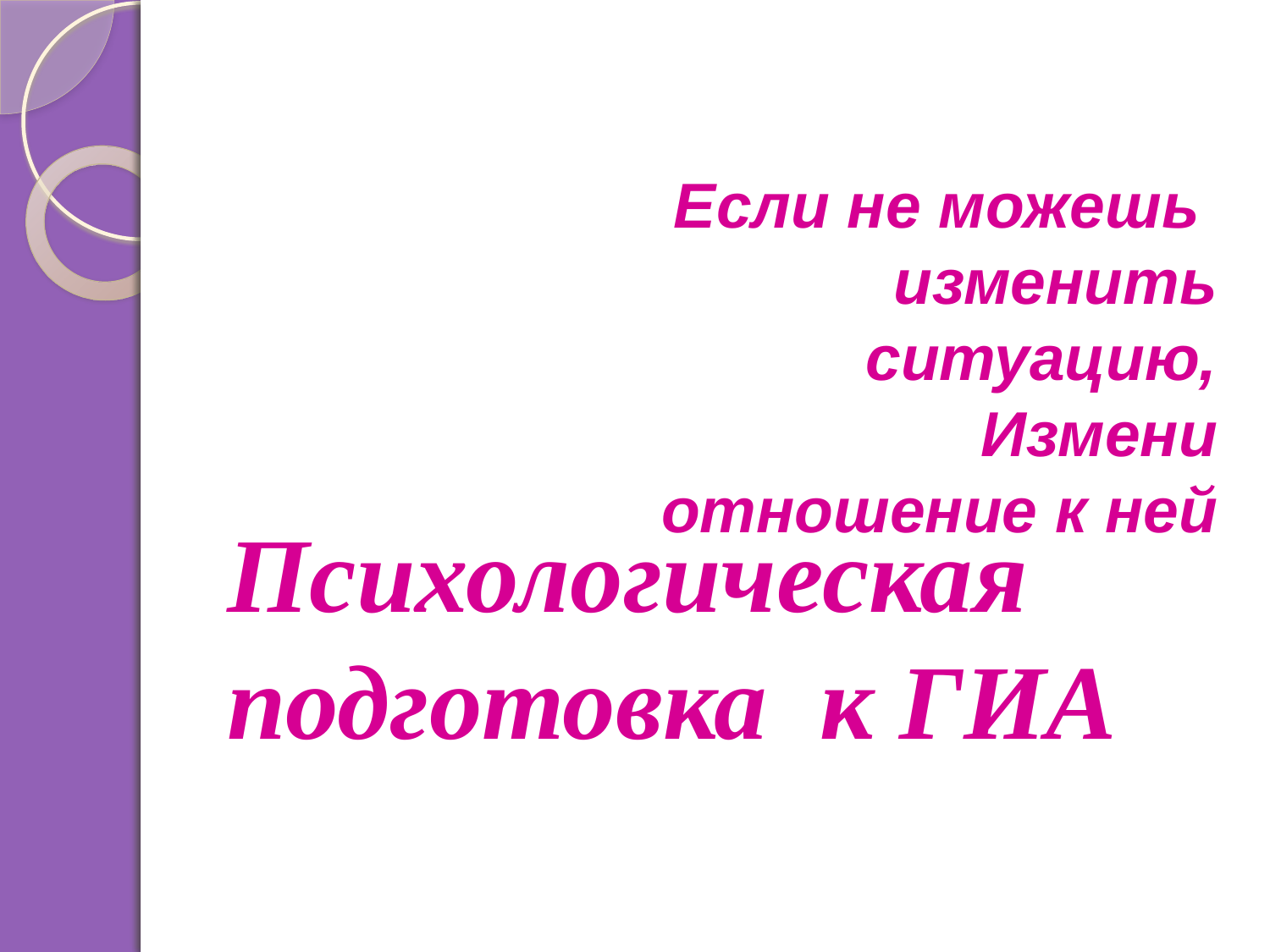

Если не можешь
изменить ситуацию,
Измени отношение к ней
Психологическая
подготовка  к ГИА